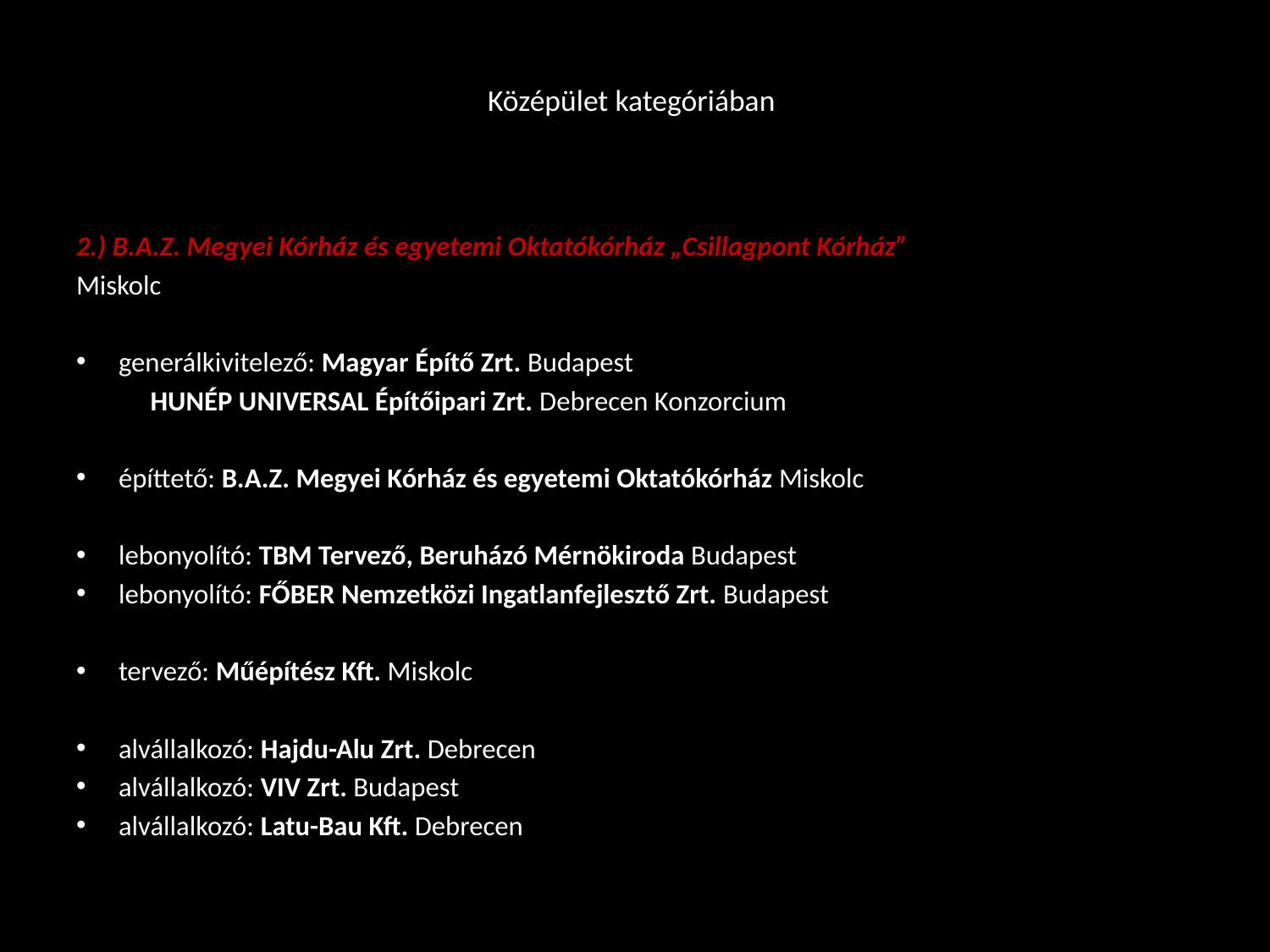

# Középület kategóriában
2.) B.A.Z. Megyei Kórház és egyetemi Oktatókórház „Csillagpont Kórház”
Miskolc

generálkivitelező: Magyar Építő Zrt. Budapest
			     HUNÉP UNIVERSAL Építőipari Zrt. Debrecen Konzorcium

építtető: B.A.Z. Megyei Kórház és egyetemi Oktatókórház Miskolc

lebonyolító: TBM Tervező, Beruházó Mérnökiroda Budapest
lebonyolító: FŐBER Nemzetközi Ingatlanfejlesztő Zrt. Budapest

tervező: Műépítész Kft. Miskolc

alvállalkozó: Hajdu-Alu Zrt. Debrecen
alvállalkozó: VIV Zrt. Budapest
alvállalkozó: Latu-Bau Kft. Debrecen